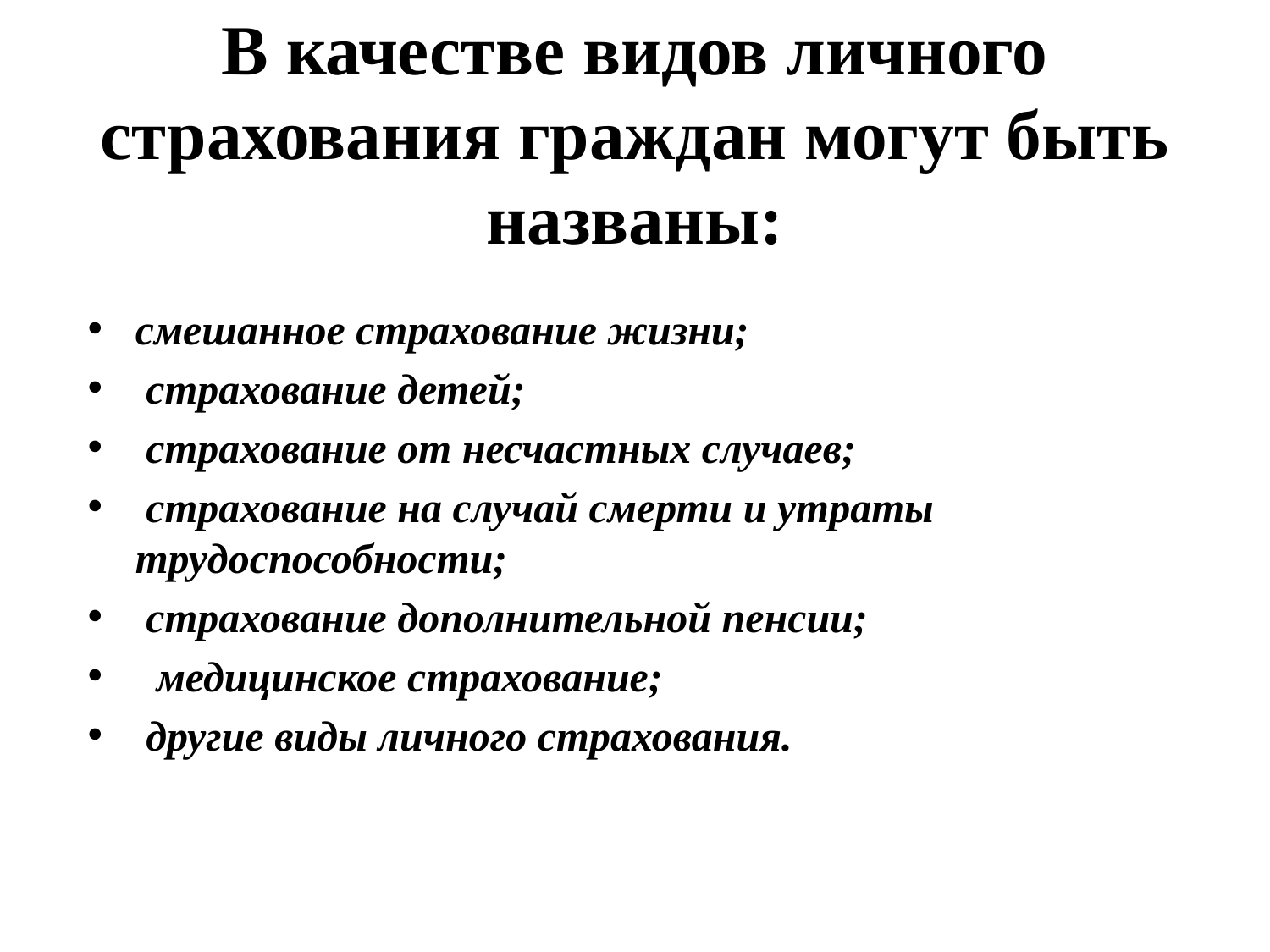

# В качестве видов личного страхования граждан могут быть названы:
смешанное страхование жизни;
 страхование детей;
 страхование от несчастных случаев;
 страхование на случай смерти и утраты трудоспособности;
 страхование дополнительной пенсии;
  медицинское страхование;
 другие виды личного страхования.